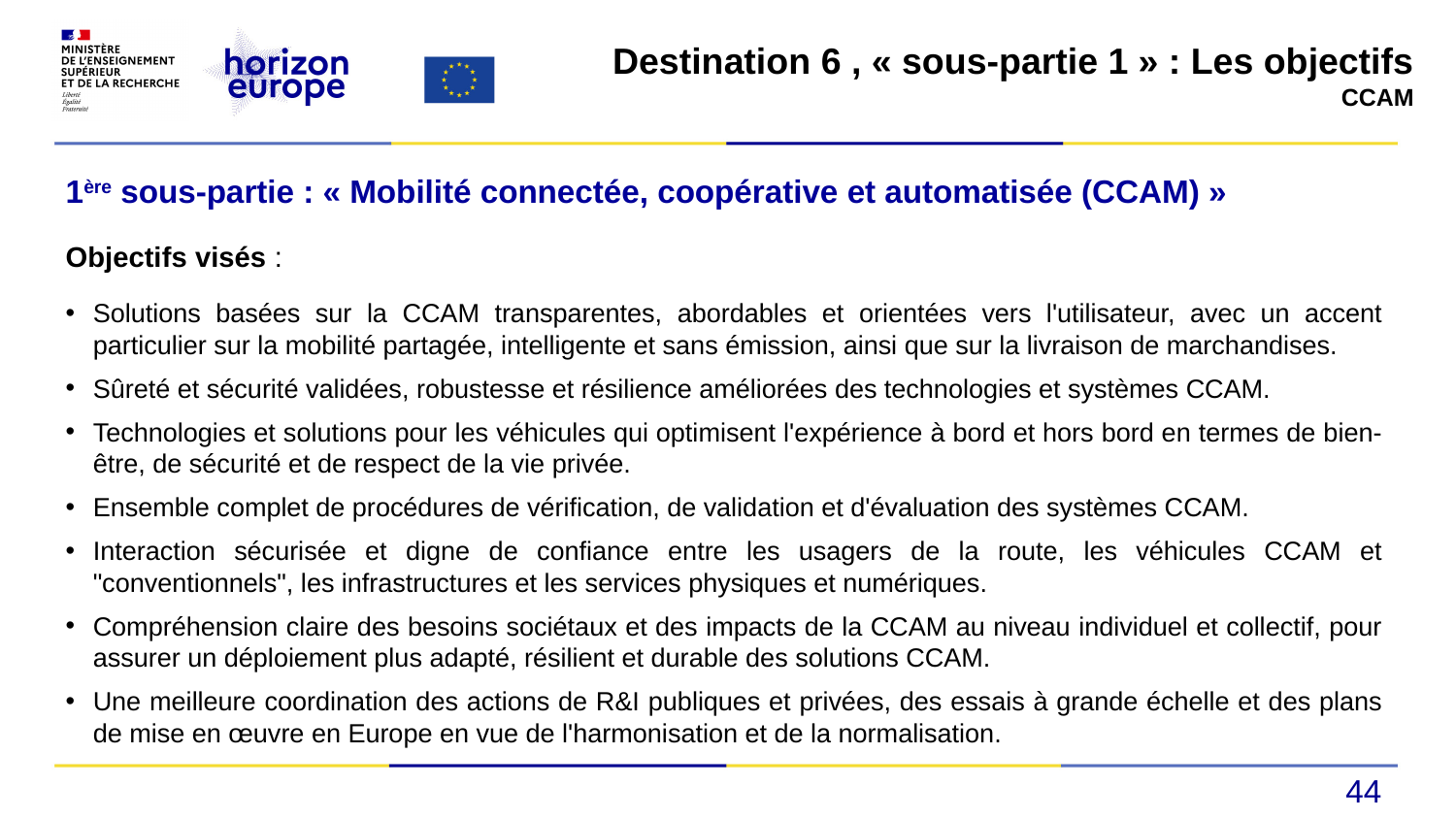

Destination 6 , « sous-partie 1 » : Les objectifs
CCAM
1ère sous-partie : « Mobilité connectée, coopérative et automatisée (CCAM) »

Objectifs visés :

Solutions basées sur la CCAM transparentes, abordables et orientées vers l'utilisateur, avec un accent particulier sur la mobilité partagée, intelligente et sans émission, ainsi que sur la livraison de marchandises.
Sûreté et sécurité validées, robustesse et résilience améliorées des technologies et systèmes CCAM.
Technologies et solutions pour les véhicules qui optimisent l'expérience à bord et hors bord en termes de bien-être, de sécurité et de respect de la vie privée.
Ensemble complet de procédures de vérification, de validation et d'évaluation des systèmes CCAM.
Interaction sécurisée et digne de confiance entre les usagers de la route, les véhicules CCAM et "conventionnels", les infrastructures et les services physiques et numériques.
Compréhension claire des besoins sociétaux et des impacts de la CCAM au niveau individuel et collectif, pour assurer un déploiement plus adapté, résilient et durable des solutions CCAM.
Une meilleure coordination des actions de R&I publiques et privées, des essais à grande échelle et des plans de mise en œuvre en Europe en vue de l'harmonisation et de la normalisation.
44